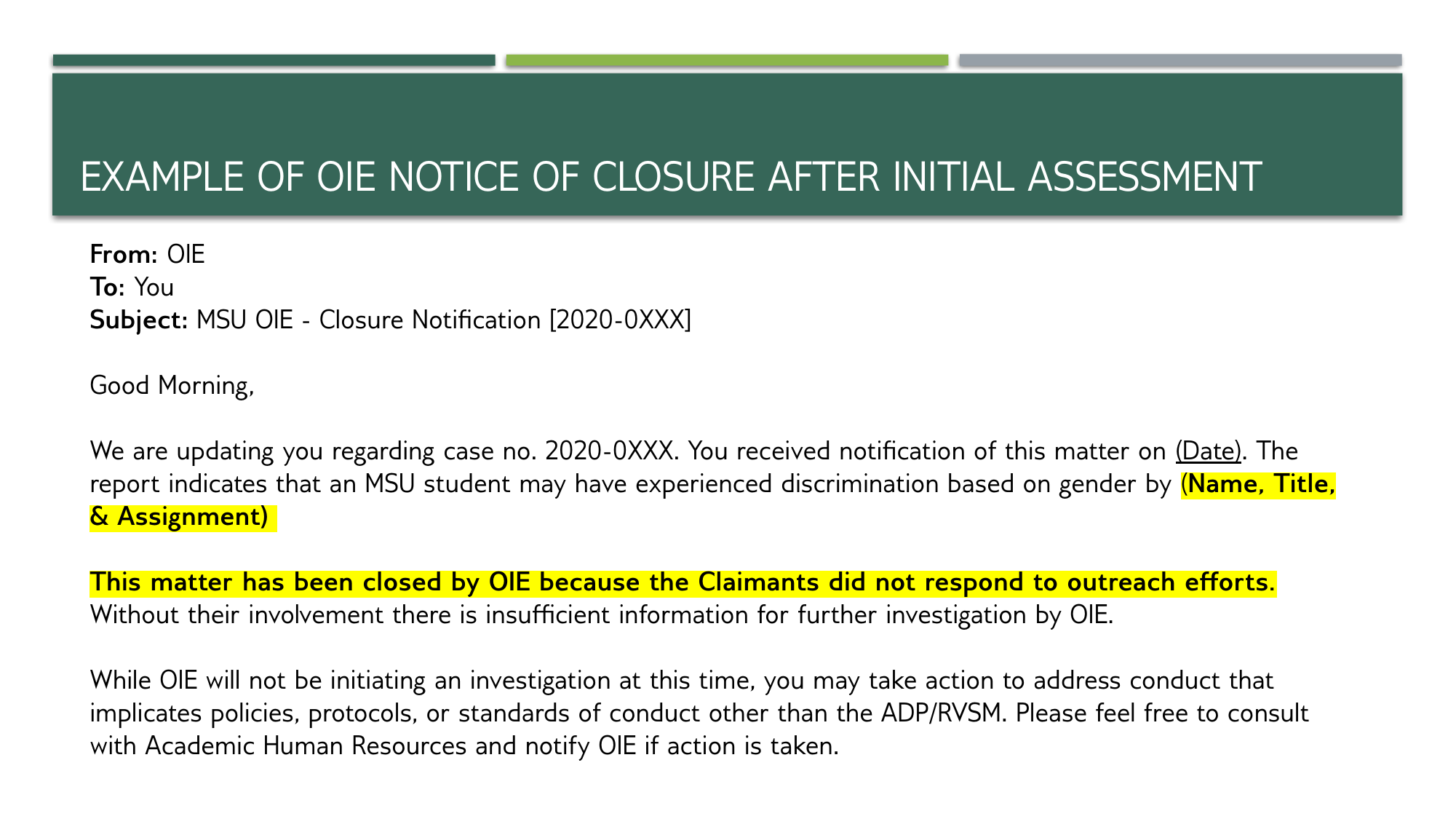

# Example of oie notice of closure after initial assessment

From: OIE
To: You
Subject: MSU OIE - Closure Notification [2020-0XXX]

Good Morning,

We are updating you regarding case no. 2020-0XXX. You received notification of this matter on (Date). The report indicates that an MSU student may have experienced discrimination based on gender by (Name, Title, & Assignment)

This matter has been closed by OIE because the Claimants did not respond to outreach efforts. Without their involvement there is insufficient information for further investigation by OIE.

While OIE will not be initiating an investigation at this time, you may take action to address conduct that implicates policies, protocols, or standards of conduct other than the ADP/RVSM. Please feel free to consult with Academic Human Resources and notify OIE if action is taken.